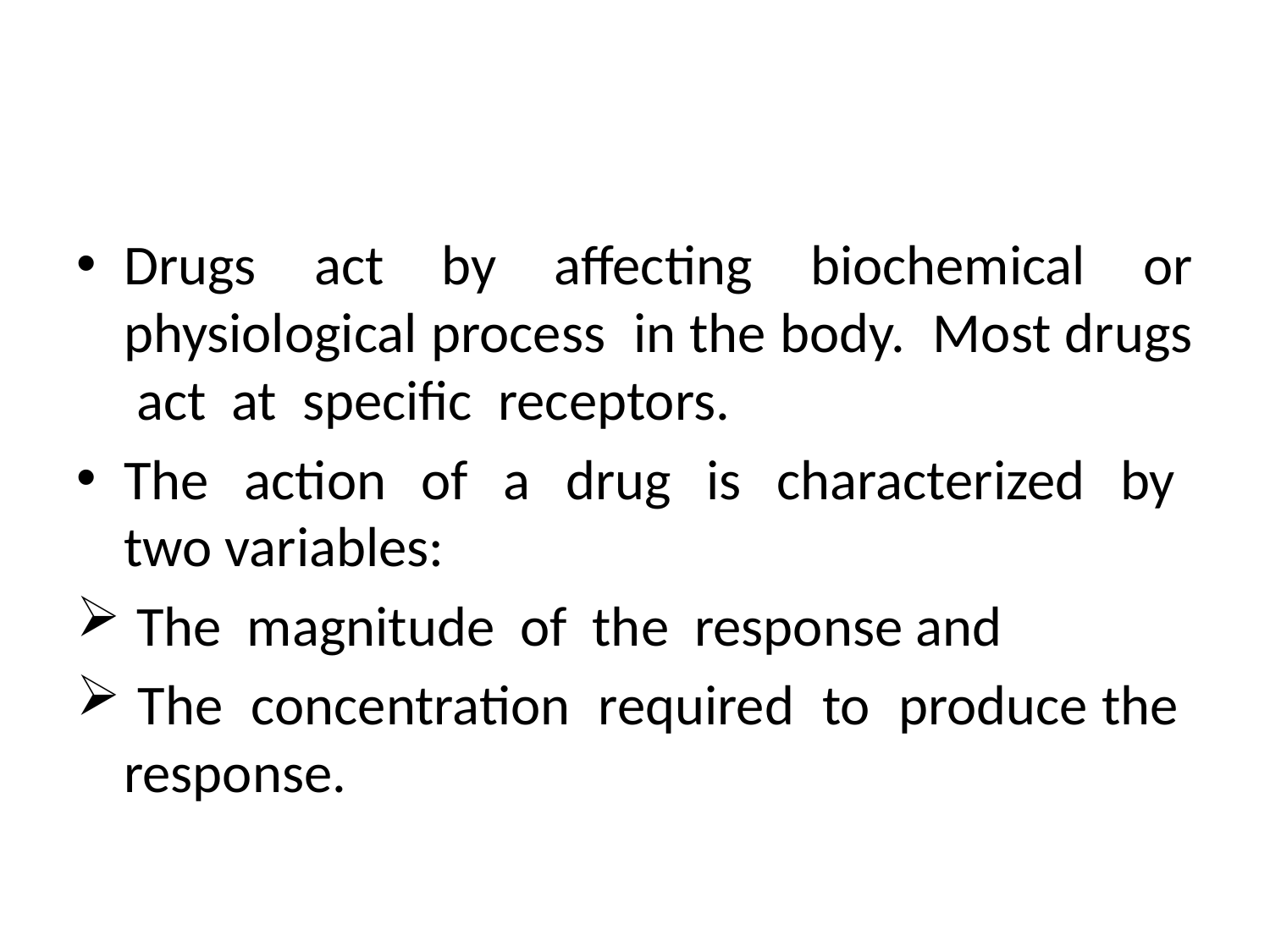

#
Drugs  act  by  affecting  biochemical  or physiological process  in the body.  Most drugs  act  at  specific  receptors.
The  action  of  a  drug  is  characterized  by  two variables:
 The  magnitude  of  the  response and
 The  concentration  required  to  produce the  response.